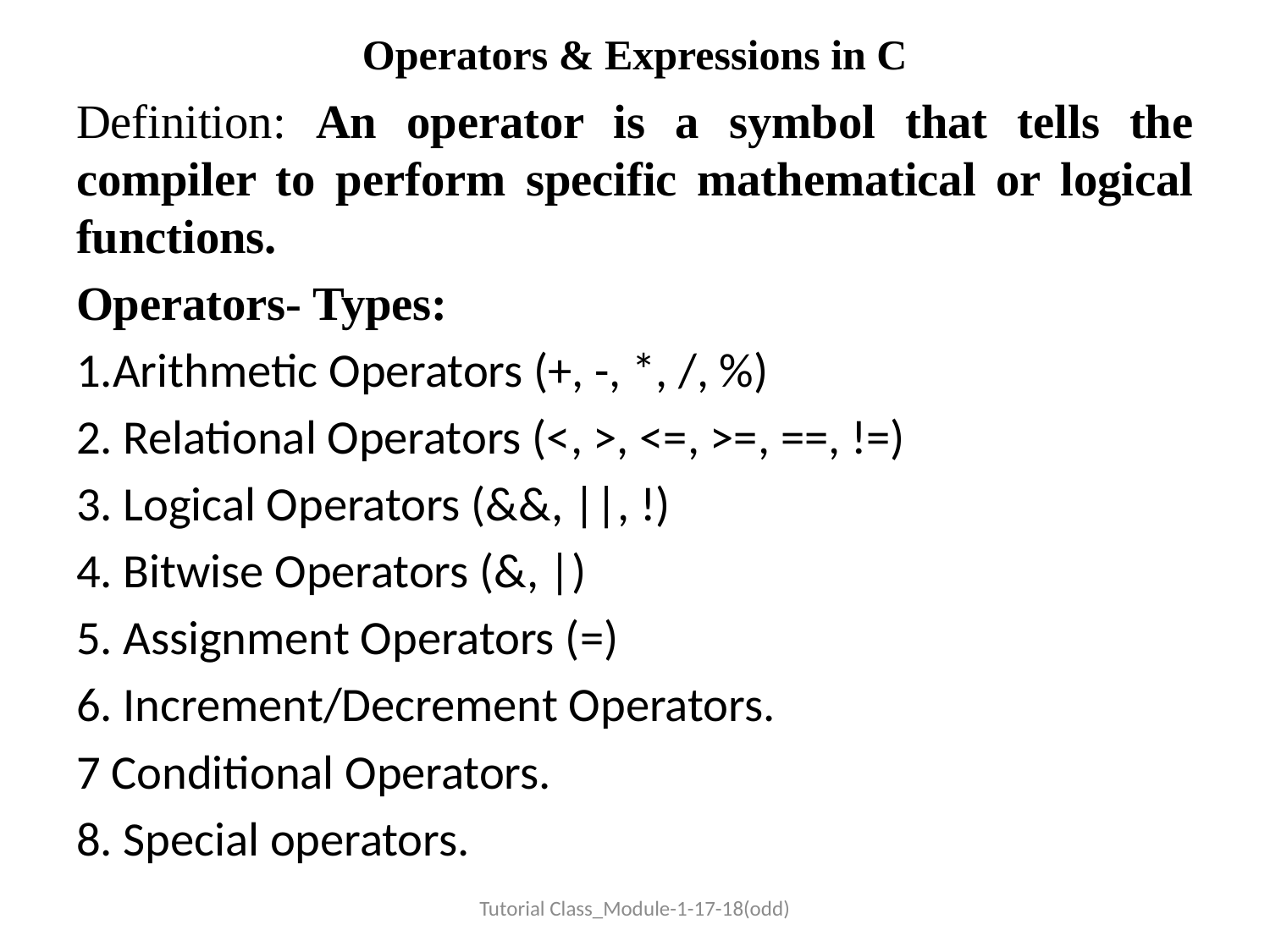

# Operators & Expressions in C
Definition: An operator is a symbol that tells the compiler to perform specific mathematical or logical functions.
Operators- Types:
1.Arithmetic Operators (+, -, *, /, %)
2. Relational Operators (<, >, <=, >=, ==, !=)
3. Logical Operators (&&, ||, !)
4. Bitwise Operators (&, |)
5. Assignment Operators (=)
6. Increment/Decrement Operators.
7 Conditional Operators.
8. Special operators.
Tutorial Class_Module-1-17-18(odd)